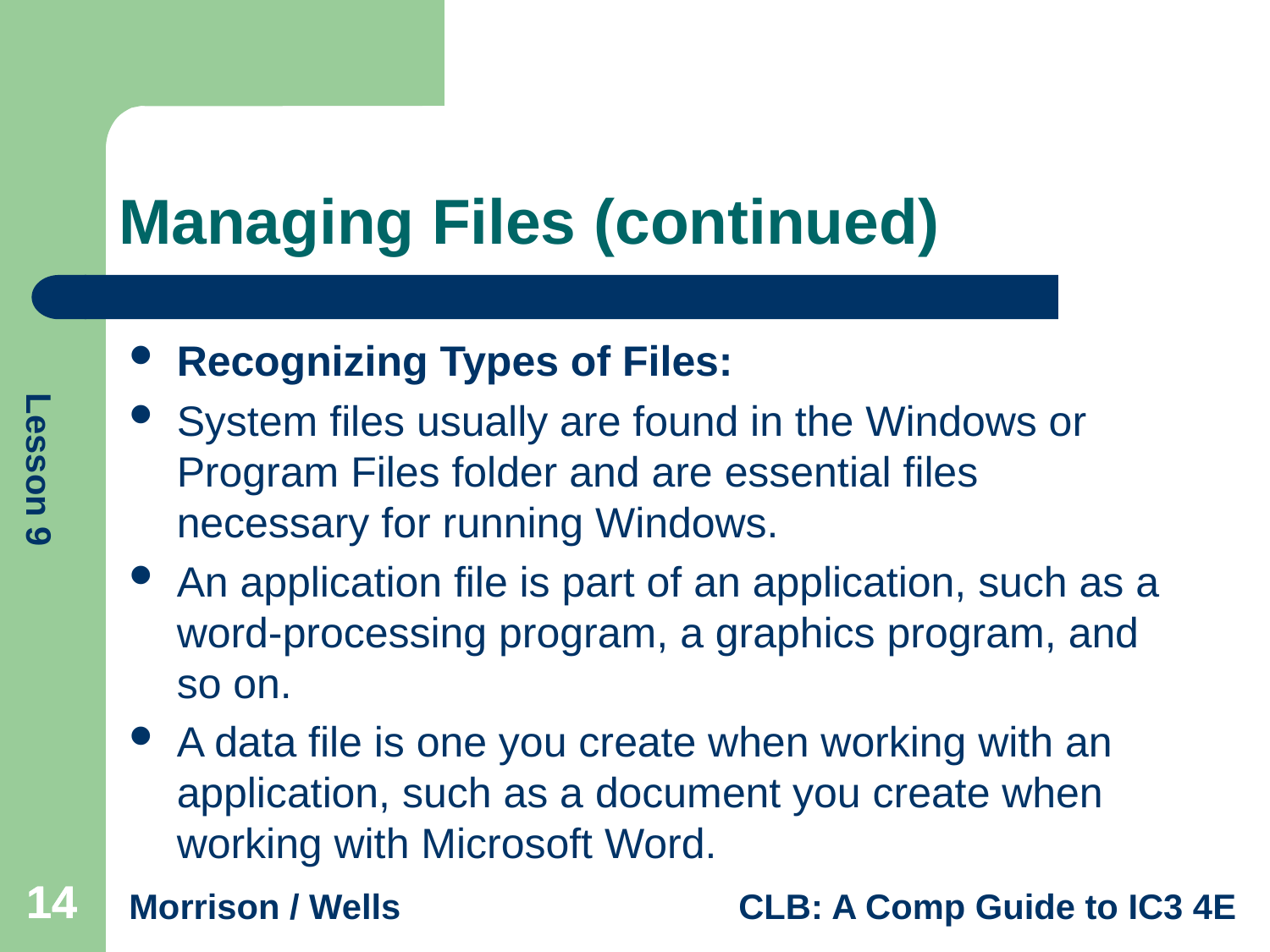

# Managing Files (continued)
Recognizing Types of Files:
System files usually are found in the Windows or Program Files folder and are essential files necessary for running Windows.
An application file is part of an application, such as a word-processing program, a graphics program, and so on.
A data file is one you create when working with an application, such as a document you create when working with Microsoft Word.

14
14
14